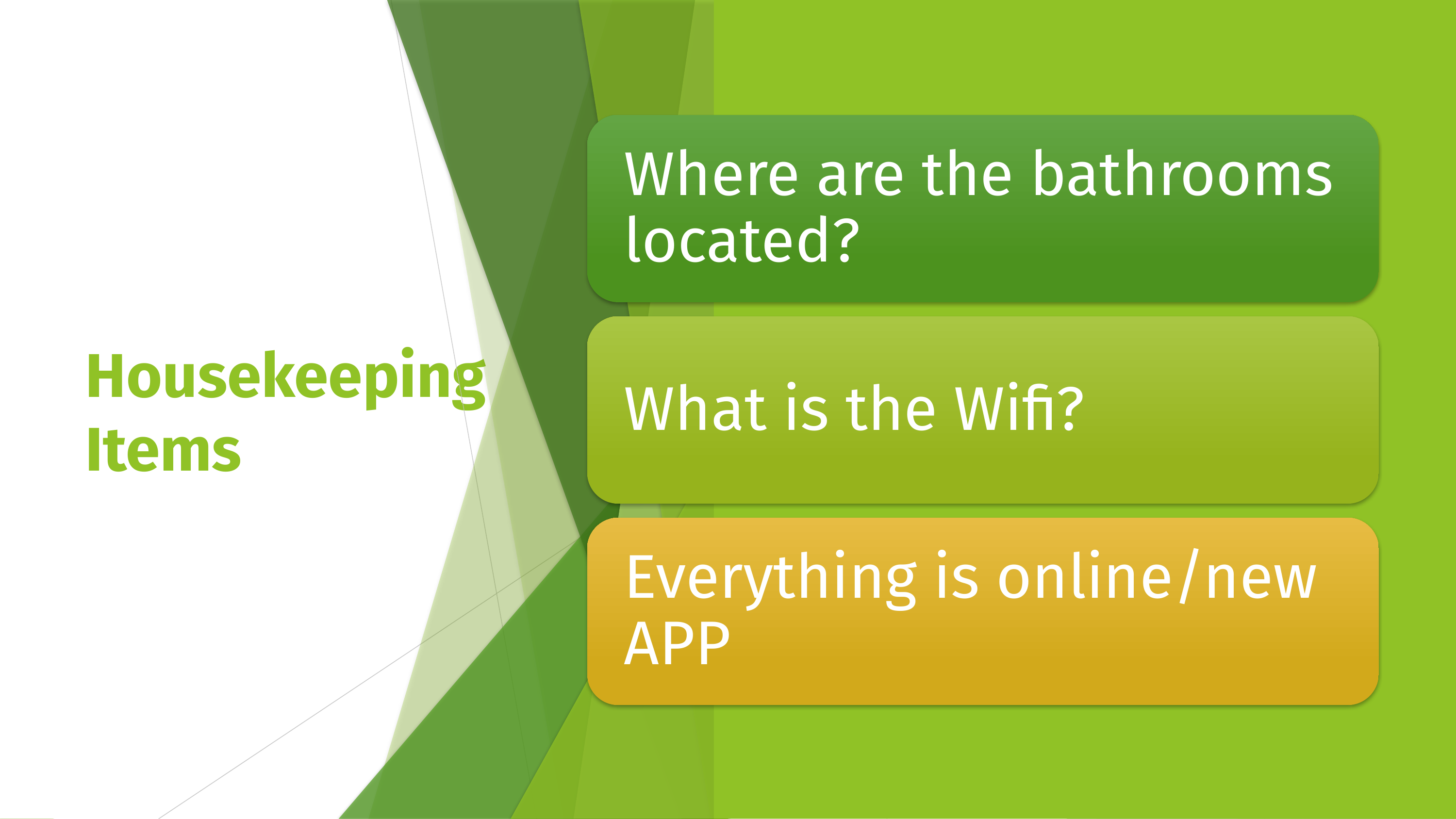

Where are the bathrooms located?
What is the Wifi?
Everything is online/new APP
# Housekeeping Items